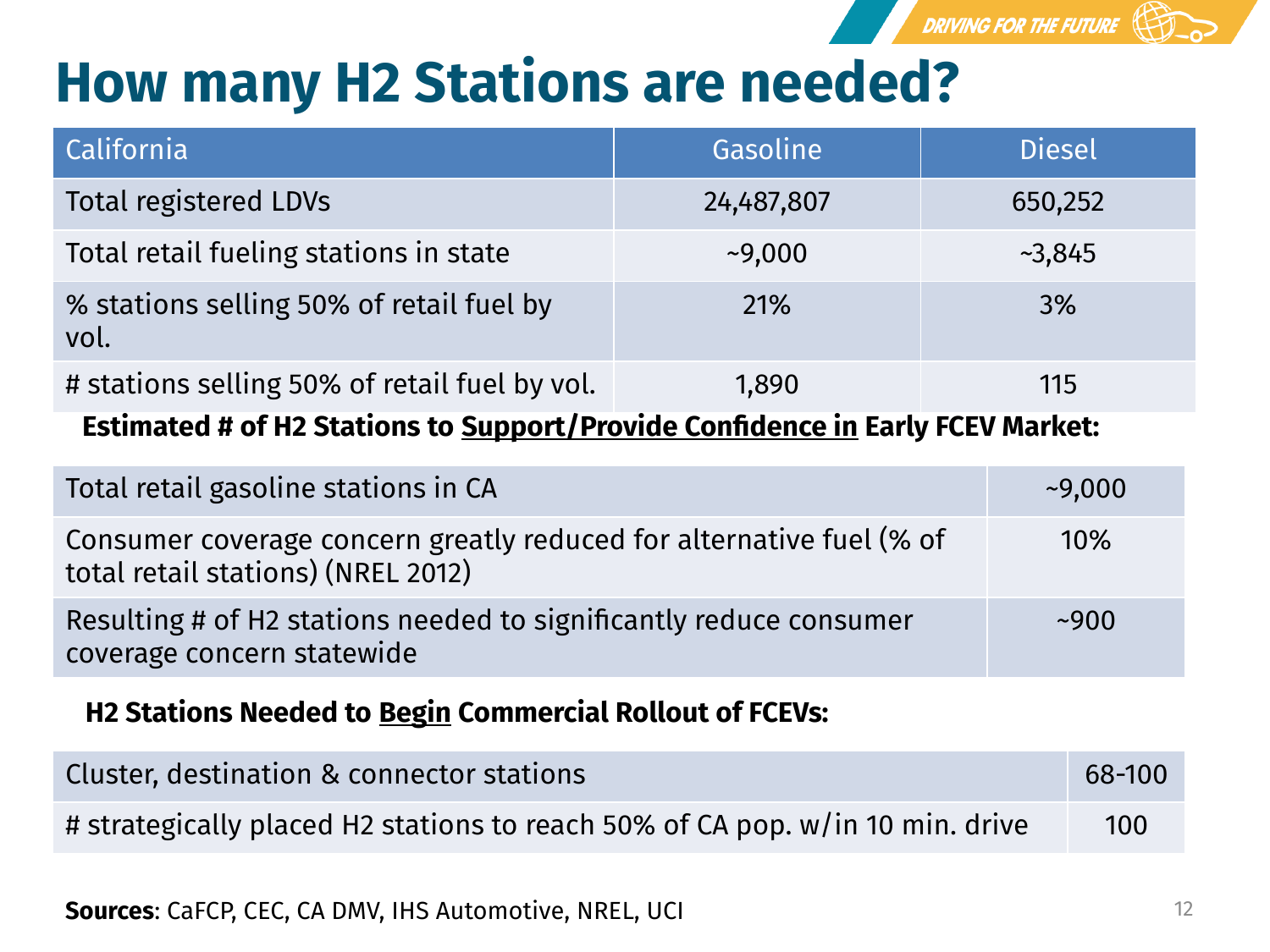

# How many H2 Stations are needed?
| California | Gasoline | Diesel |
| --- | --- | --- |
| Total registered LDVs | 24,487,807 | 650,252 |
| Total retail fueling stations in state | ~9,000 | ~3,845 |
| % stations selling 50% of retail fuel by vol. | 21% | 3% |
| # stations selling 50% of retail fuel by vol. | 1,890 | 115 |
Estimated # of H2 Stations to Support/Provide Confidence in Early FCEV Market:
| Total retail gasoline stations in CA | ~9,000 |
| --- | --- |
| Consumer coverage concern greatly reduced for alternative fuel (% of total retail stations) (NREL 2012) | 10% |
| Resulting # of H2 stations needed to significantly reduce consumer coverage concern statewide | ~900 |
H2 Stations Needed to Begin Commercial Rollout of FCEVs:
| Cluster, destination & connector stations | 68-100 |
| --- | --- |
| # strategically placed H2 stations to reach 50% of CA pop. w/in 10 min. drive | 100 |
12
Sources: CaFCP, CEC, CA DMV, IHS Automotive, NREL, UCI